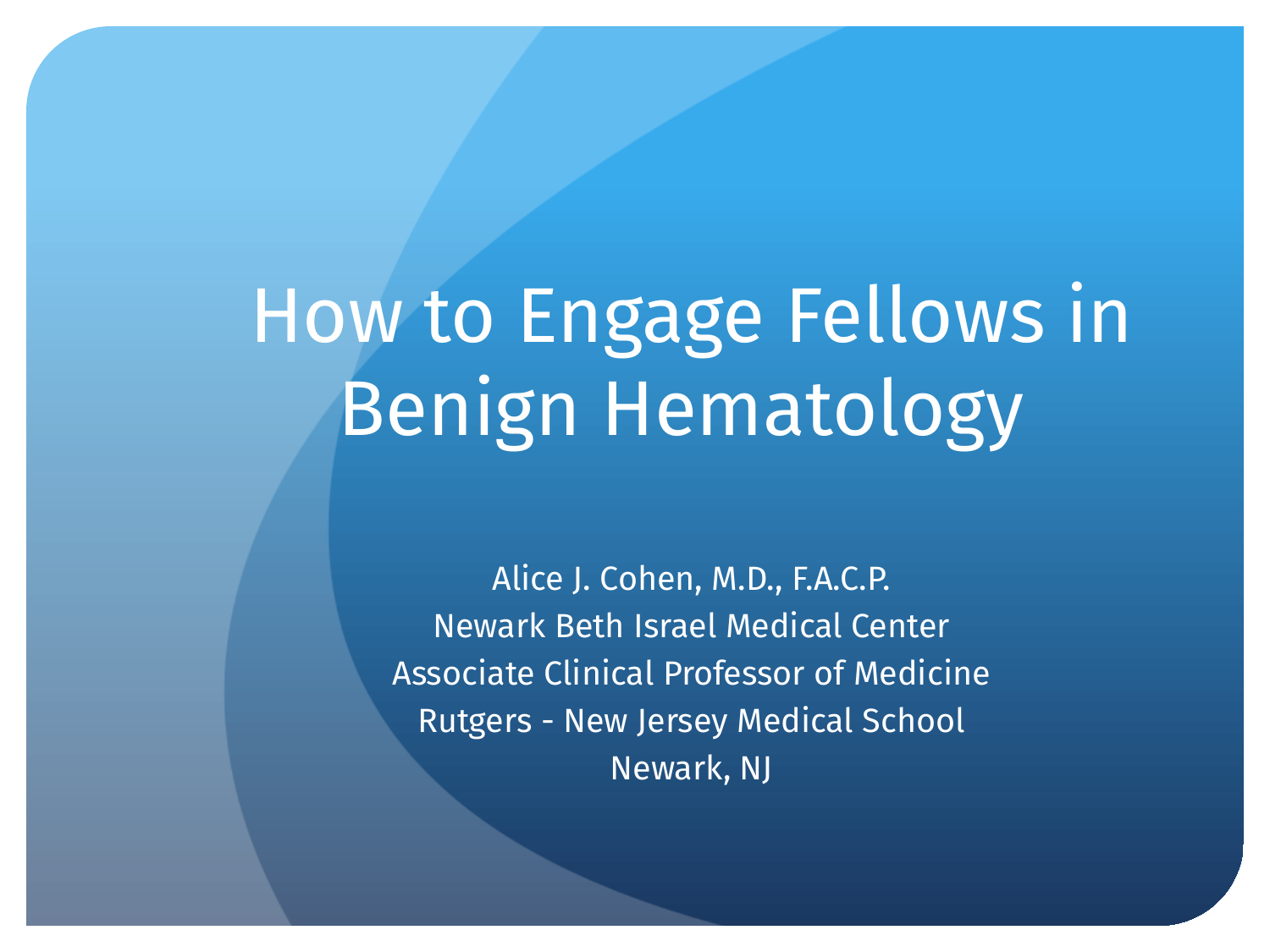

# How to Engage Fellows in Benign Hematology
Alice J. Cohen, M.D., F.A.C.P.
Newark Beth Israel Medical Center
Associate Clinical Professor of Medicine
Rutgers - New Jersey Medical School
Newark, NJ